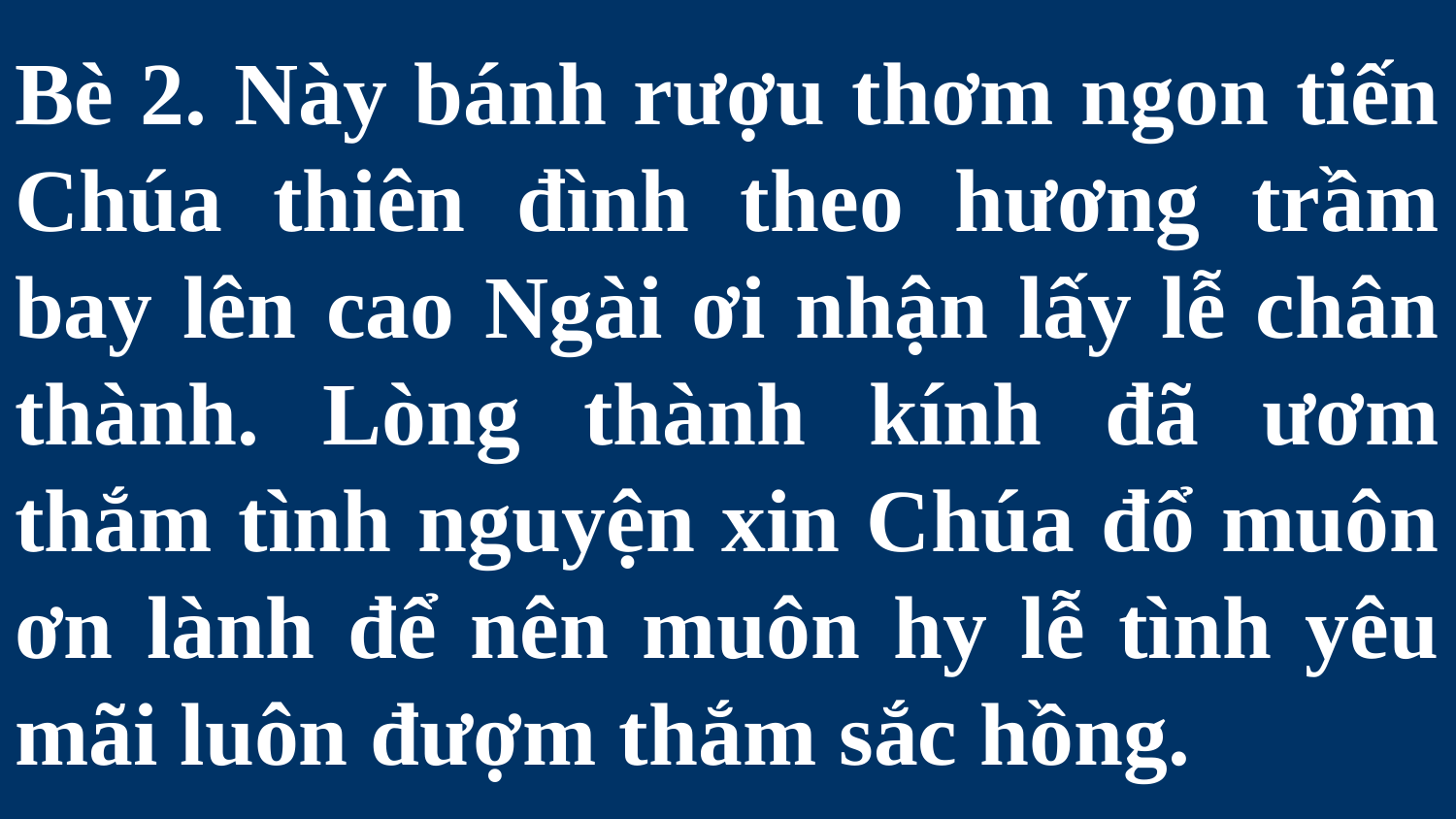

# Bè 2. Này bánh rượu thơm ngon tiến Chúa thiên đình theo hương trầm bay lên cao Ngài ơi nhận lấy lễ chân thành. Lòng thành kính đã ươm thắm tình nguyện xin Chúa đổ muôn ơn lành để nên muôn hy lễ tình yêu mãi luôn đượm thắm sắc hồng.